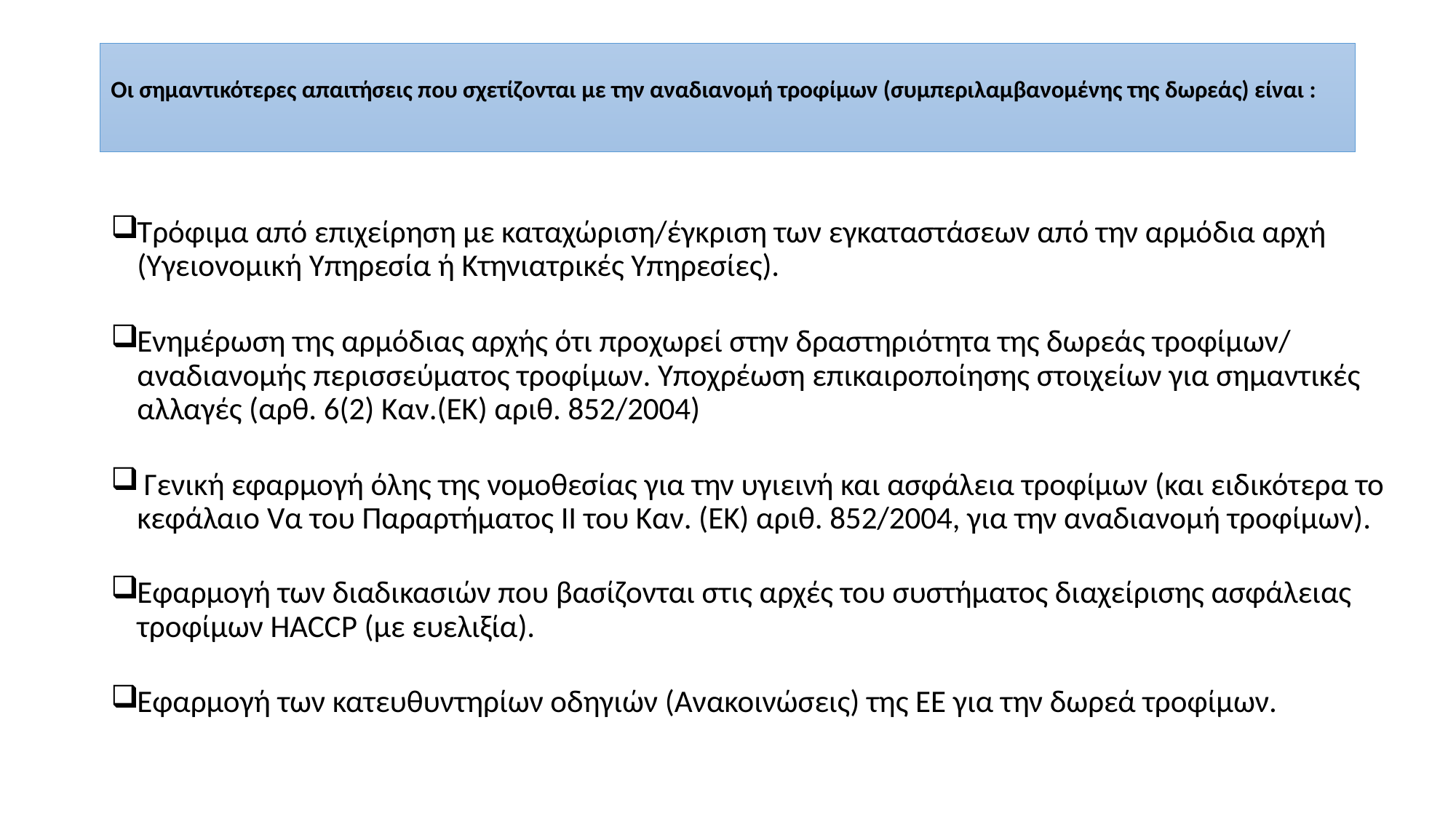

# Οι σημαντικότερες απαιτήσεις που σχετίζονται με την αναδιανομή τροφίμων (συμπεριλαμβανομένης της δωρεάς) είναι :

Τρόφιμα από επιχείρηση με καταχώριση/έγκριση των εγκαταστάσεων από την αρμόδια αρχή (Υγειονομική Υπηρεσία ή Κτηνιατρικές Υπηρεσίες).

Ενημέρωση της αρμόδιας αρχής ότι προχωρεί στην δραστηριότητα της δωρεάς τροφίμων/ αναδιανομής περισσεύματος τροφίμων. Υποχρέωση επικαιροποίησης στοιχείων για σημαντικές αλλαγές (αρθ. 6(2) Καν.(ΕΚ) αριθ. 852/2004)

 Γενική εφαρμογή όλης της νομοθεσίας για την υγιεινή και ασφάλεια τροφίμων (και ειδικότερα το κεφάλαιο Vα του Παραρτήματος ΙΙ του Καν. (ΕΚ) αριθ. 852/2004, για την αναδιανομή τροφίμων).

Εφαρμογή των διαδικασιών που βασίζονται στις αρχές του συστήματος διαχείρισης ασφάλειας τροφίμων HACCP (με ευελιξία).

Εφαρμογή των κατευθυντηρίων οδηγιών (Ανακοινώσεις) της ΕΕ για την δωρεά τροφίμων.